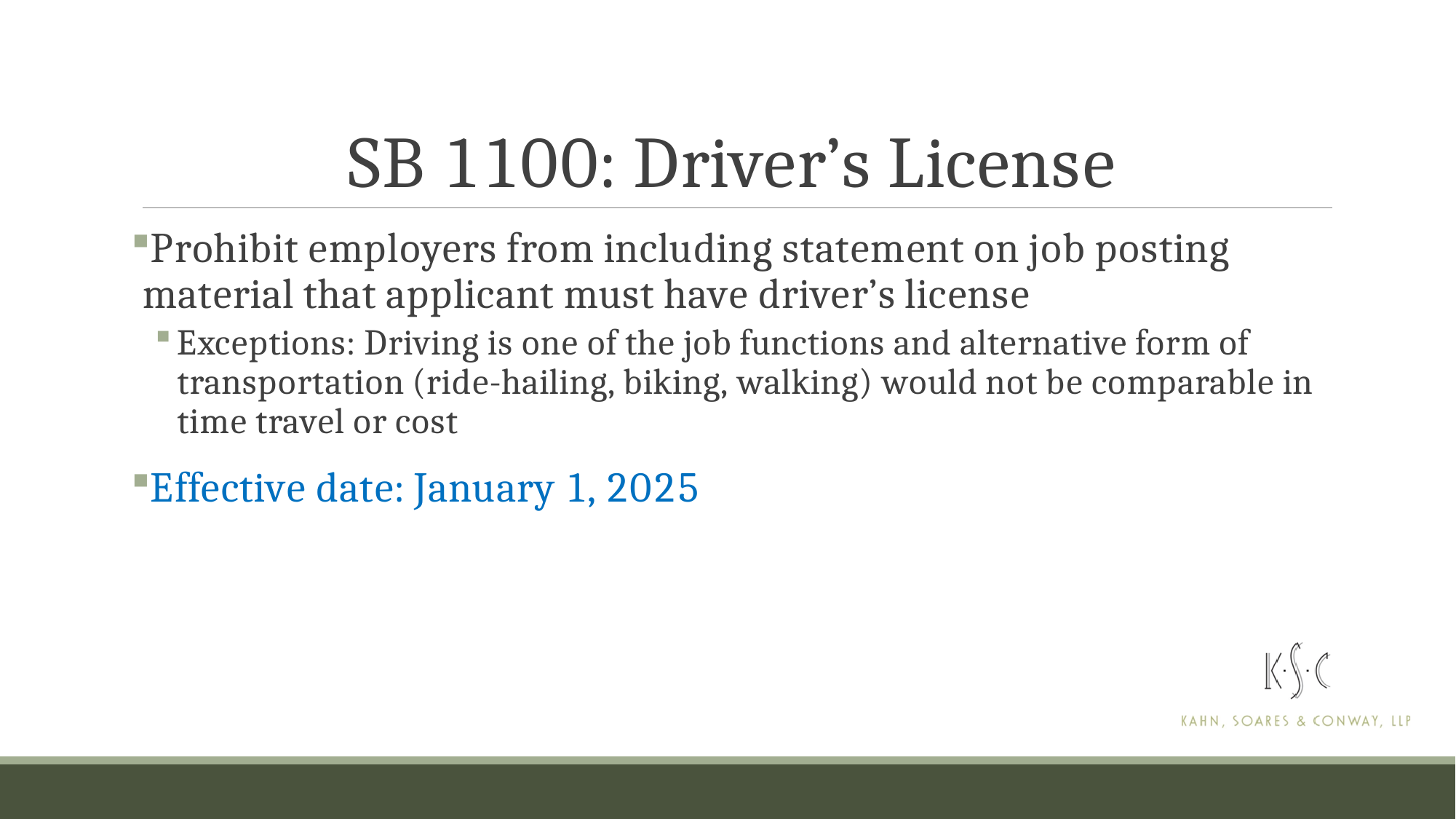

# SB 1100: Driver’s License
Prohibit employers from including statement on job posting material that applicant must have driver’s license
Exceptions: Driving is one of the job functions and alternative form of transportation (ride-hailing, biking, walking) would not be comparable in time travel or cost
Effective date: January 1, 2025